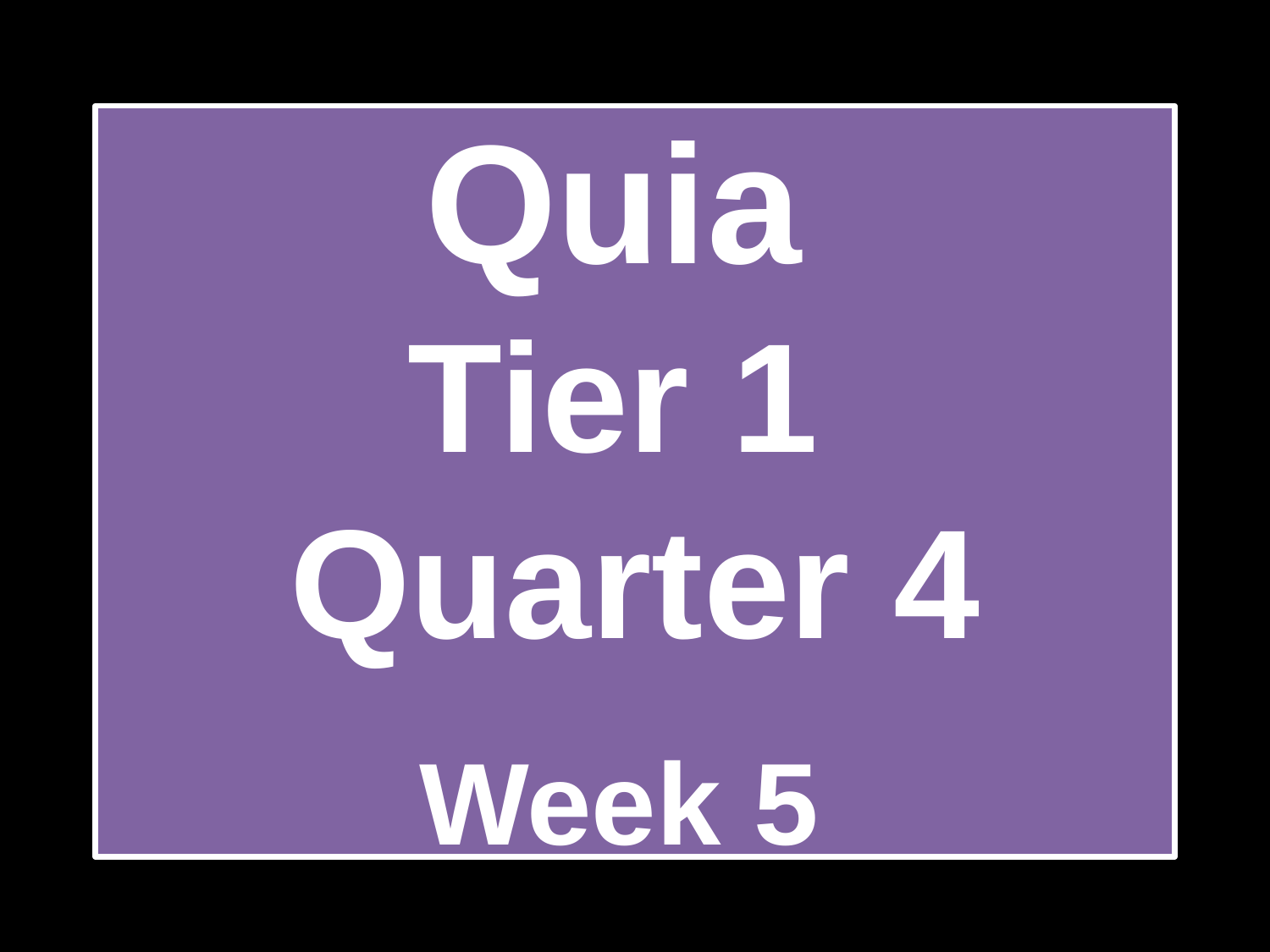

# Quia Tier 1 Quarter 4 Week 5